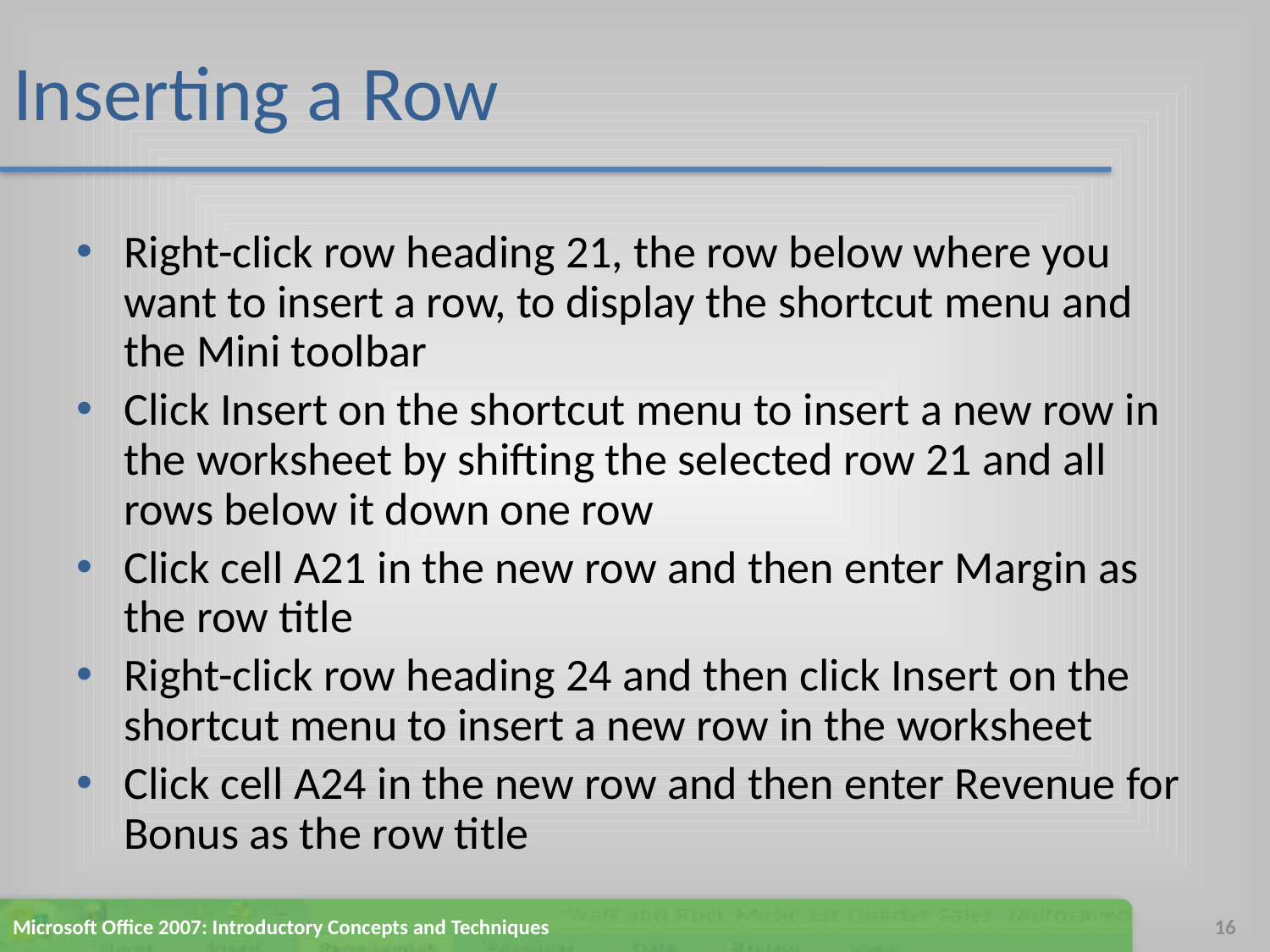

# Inserting a Row
Right-click row heading 21, the row below where you want to insert a row, to display the shortcut menu and the Mini toolbar
Click Insert on the shortcut menu to insert a new row in the worksheet by shifting the selected row 21 and all rows below it down one row
Click cell A21 in the new row and then enter Margin as the row title
Right-click row heading 24 and then click Insert on the shortcut menu to insert a new row in the worksheet
Click cell A24 in the new row and then enter Revenue for Bonus as the row title

Microsoft Office 2007: Introductory Concepts and Techniques
16